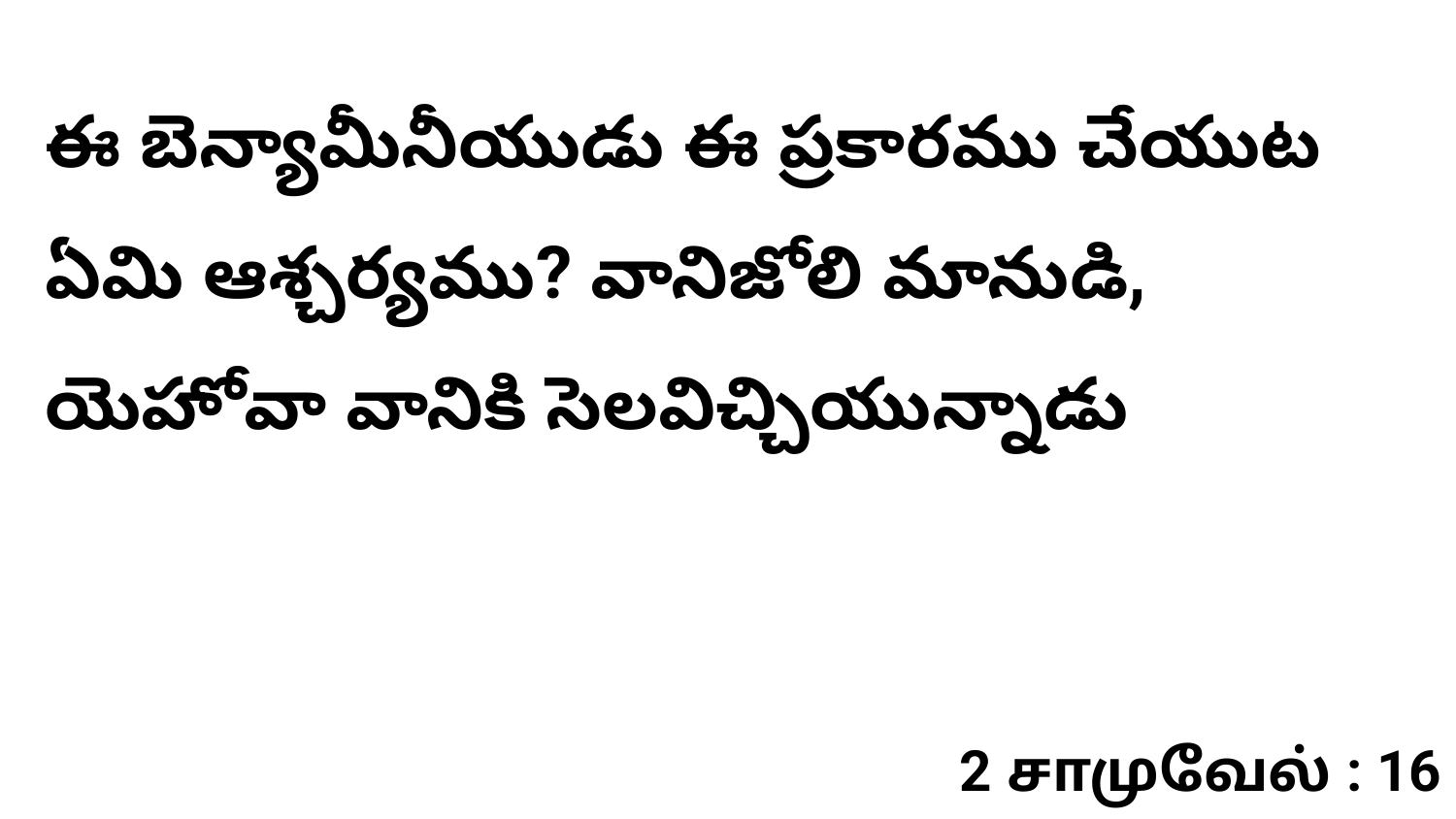

ఈ బెన్యామీనీయుడు ఈ ప్రకారము చేయుట ఏమి ఆశ్చర్యము? వానిజోలి మానుడి, యెహోవా వానికి సెలవిచ్చియున్నాడు
2 சாமுவேல் : 16